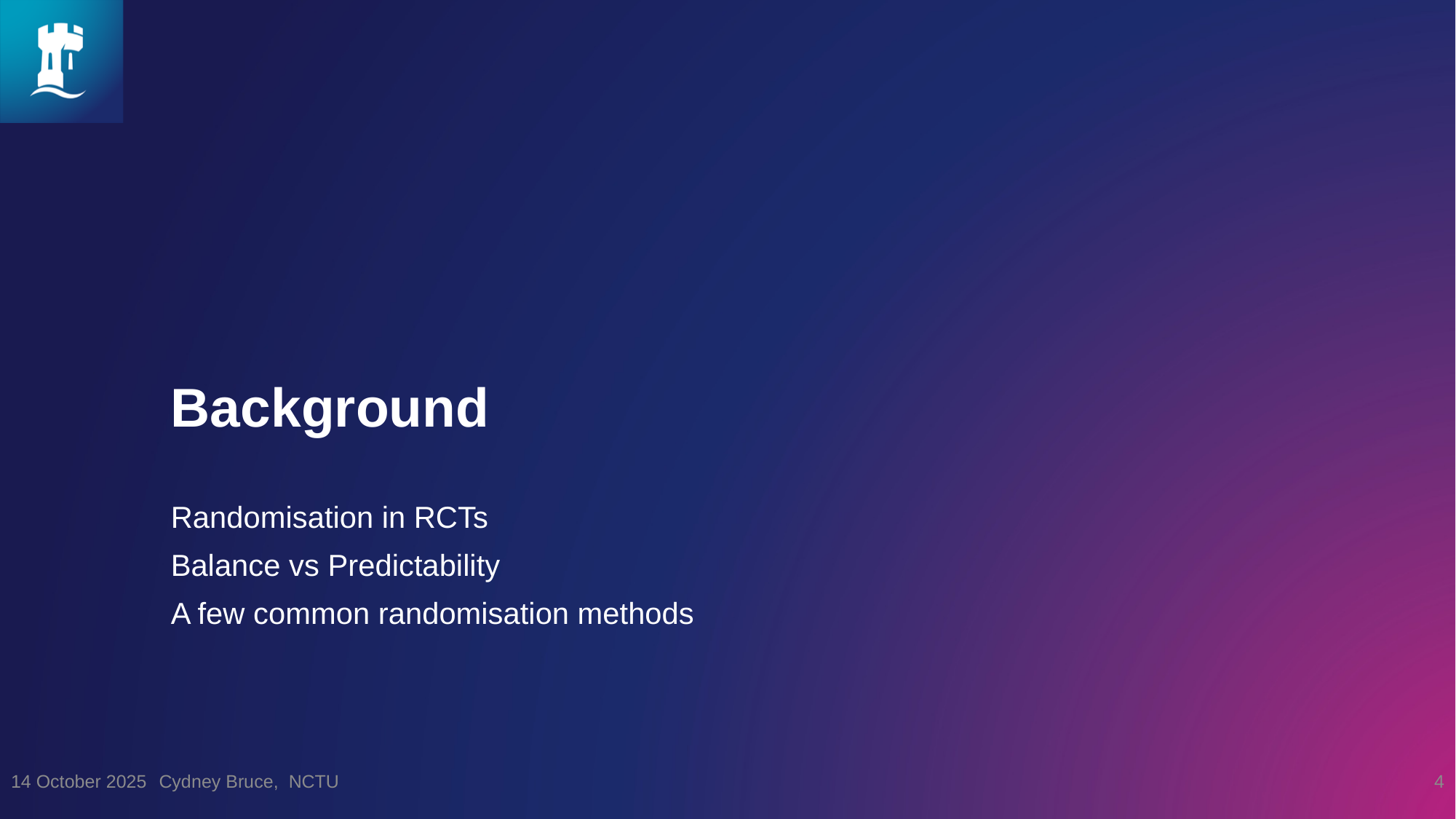

# Background
Randomisation in RCTs
Balance vs Predictability
A few common randomisation methods
Cydney Bruce,  NCTU
14 October 2025
4